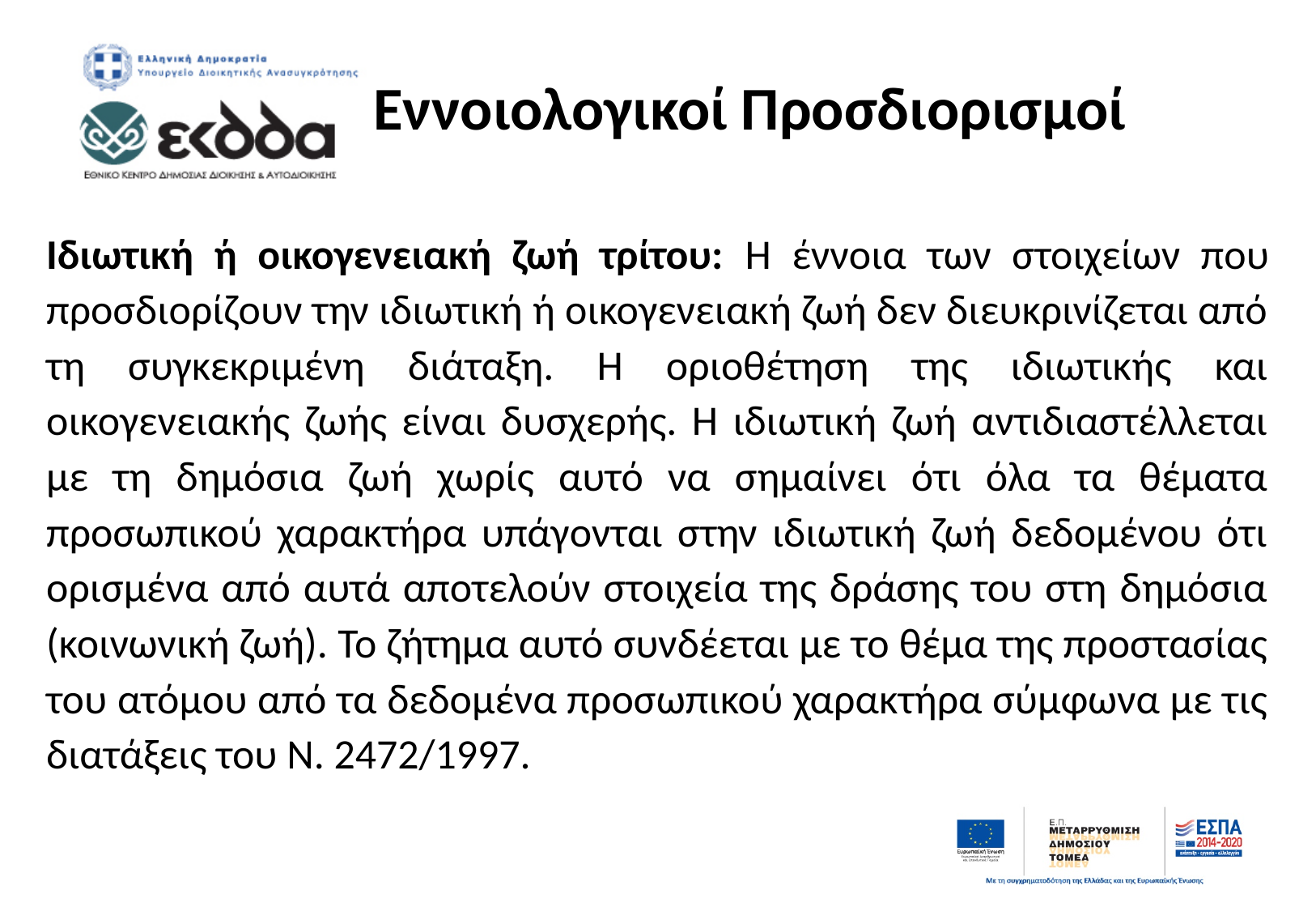

# Εννοιολογικοί Προσδιορισμοί
Ιδιωτική ή οικογενειακή ζωή τρίτου: Η έννοια των στοιχείων που προσδιορίζουν την ιδιωτική ή οικογενειακή ζωή δεν διευκρινίζεται από τη συγκεκριμένη διάταξη. Η οριοθέτηση της ιδιωτικής και οικογενειακής ζωής είναι δυσχερής. Η ιδιωτική ζωή αντιδιαστέλλεται με τη δημόσια ζωή χωρίς αυτό να σημαίνει ότι όλα τα θέματα προσωπικού χαρακτήρα υπάγονται στην ιδιωτική ζωή δεδομένου ότι ορισμένα από αυτά αποτελούν στοιχεία της δράσης του στη δημόσια (κοινωνική ζωή). Το ζήτημα αυτό συνδέεται με το θέμα της προστασίας του ατόμου από τα δεδομένα προσωπικού χαρακτήρα σύμφωνα με τις διατάξεις του Ν. 2472/1997.